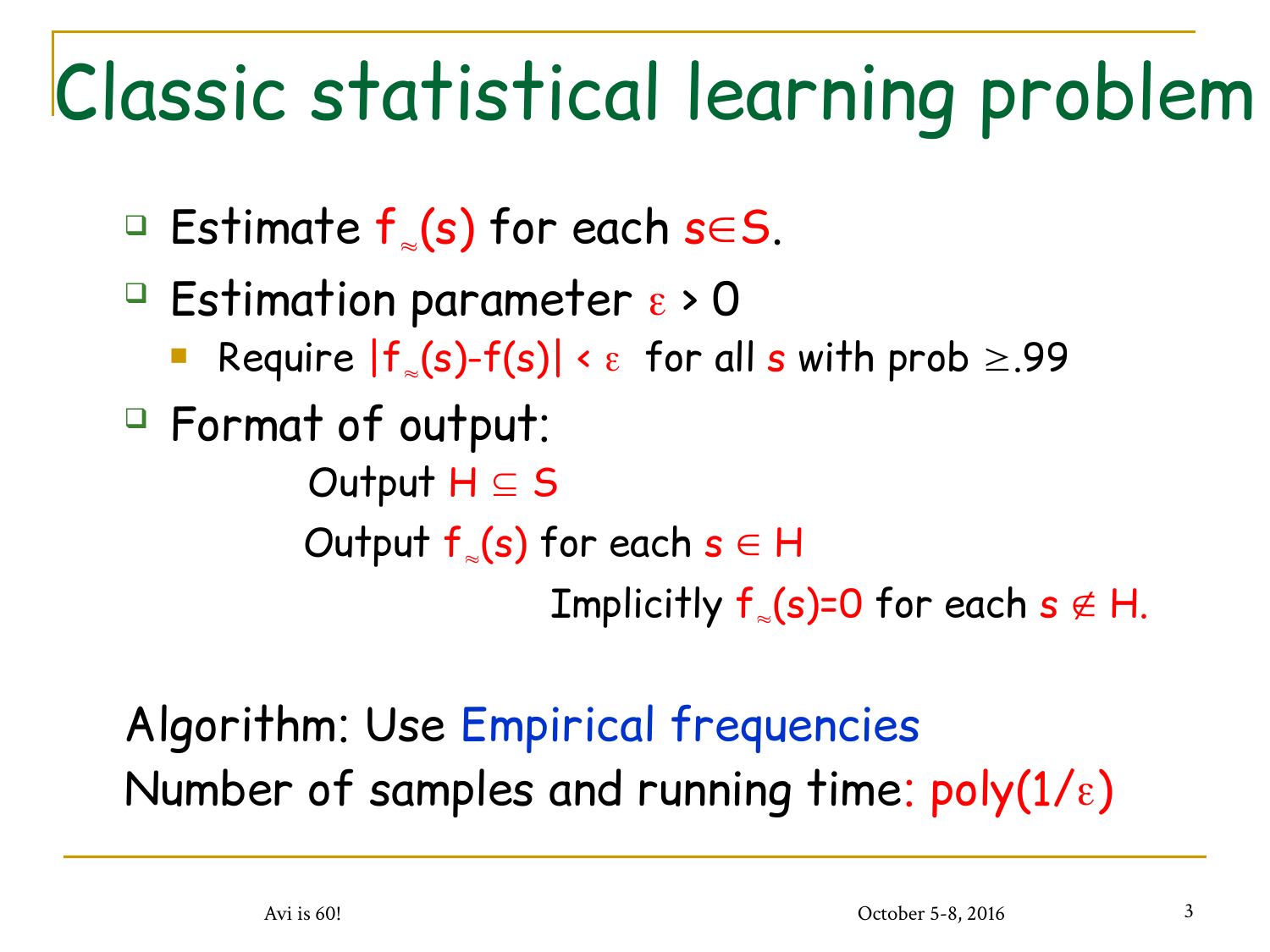

# Classic statistical learning problem
Estimate f≈(s) for each s∈S.
Estimation parameter ε > 0
Require |f≈(s)-f(s)| < ε  for all s with prob ≥.99
Format of output:
	 Output H ⊆ S
	 Output f≈(s) for each s ∈ H
			Implicitly f≈(s)=0 for each s ∉ H.

Algorithm: Use Empirical frequencies
Number of samples and running time: poly(1/ε)
3
Avi is 60!                                                                                                               October 5-8, 2016